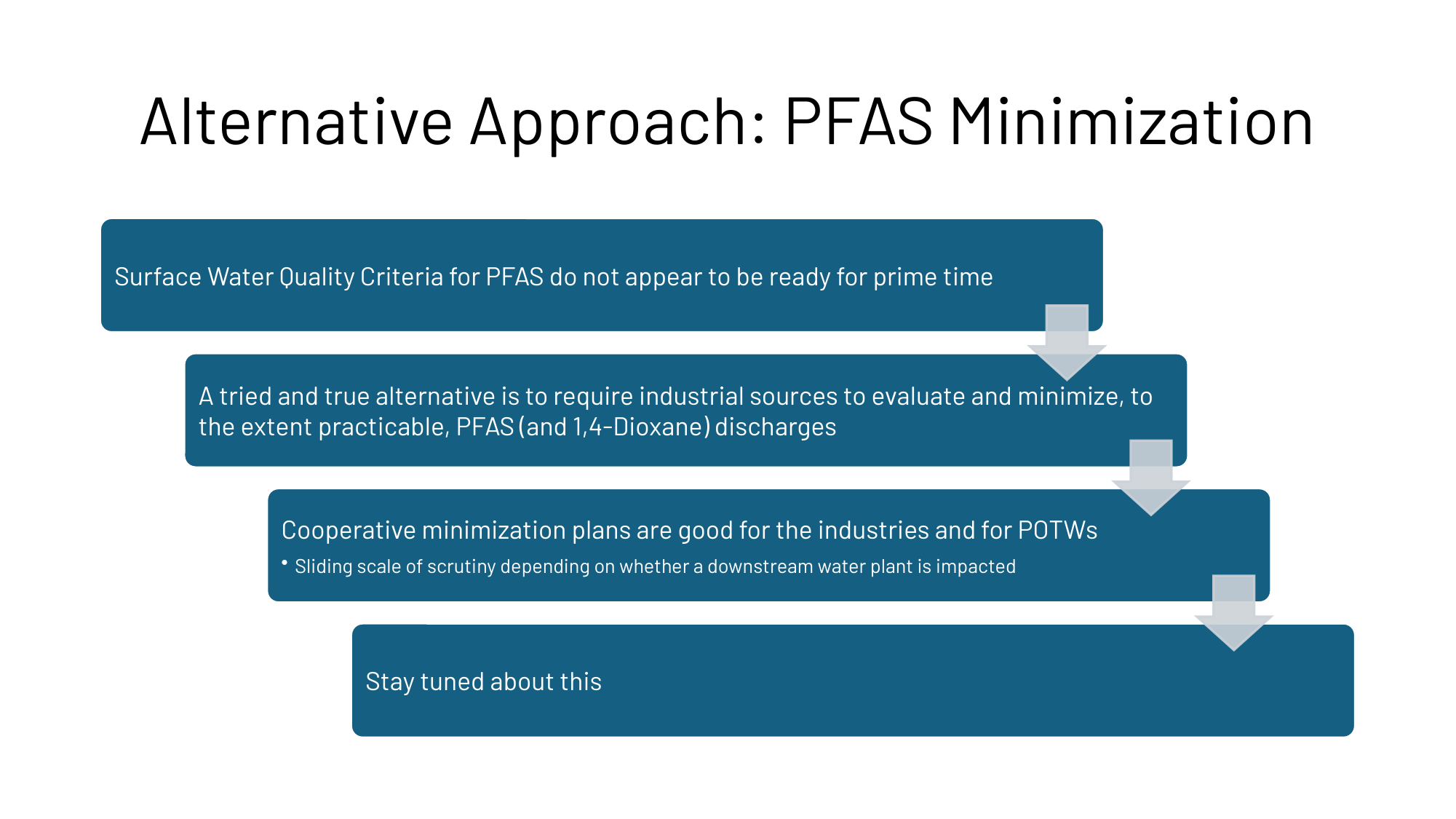

# Alternative Approach: PFAS Minimization
Surface Water Quality Criteria for PFAS do not appear to be ready for prime time
A tried and true alternative is to require industrial sources to evaluate and minimize, to the extent practicable, PFAS (and 1,4-Dioxane) discharges
Cooperative minimization plans are good for the industries and for POTWs
Sliding scale of scrutiny depending on whether a downstream water plant is impacted
Stay tuned about this